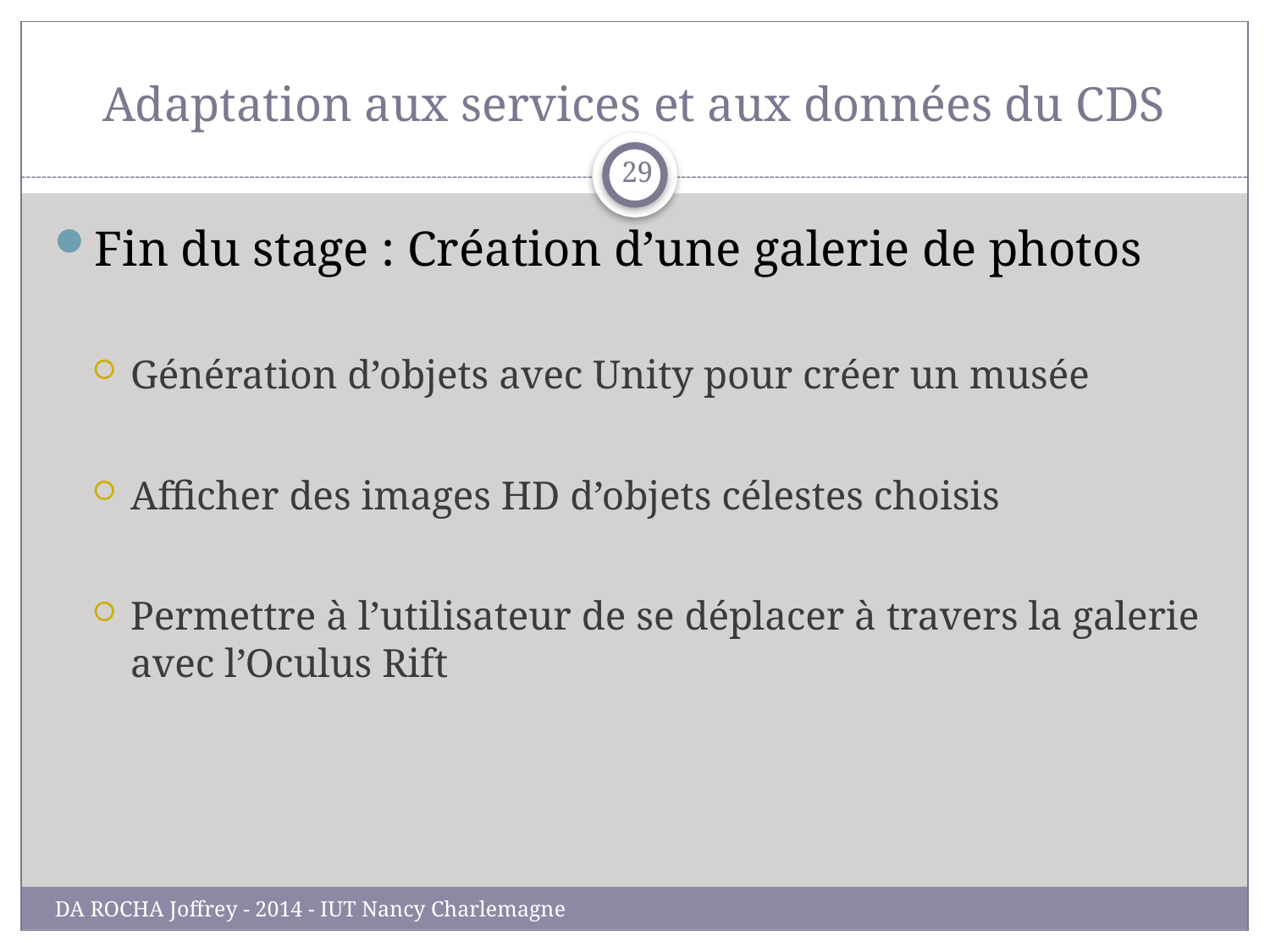

# Adaptation aux services et aux données du CDS
29
Fin du stage : Création d’une galerie de photos

Génération d’objets avec Unity pour créer un musée

Afficher des images HD d’objets célestes choisis

Permettre à l’utilisateur de se déplacer à travers la galerie avec l’Oculus Rift
DA ROCHA Joffrey - 2014 - IUT Nancy Charlemagne